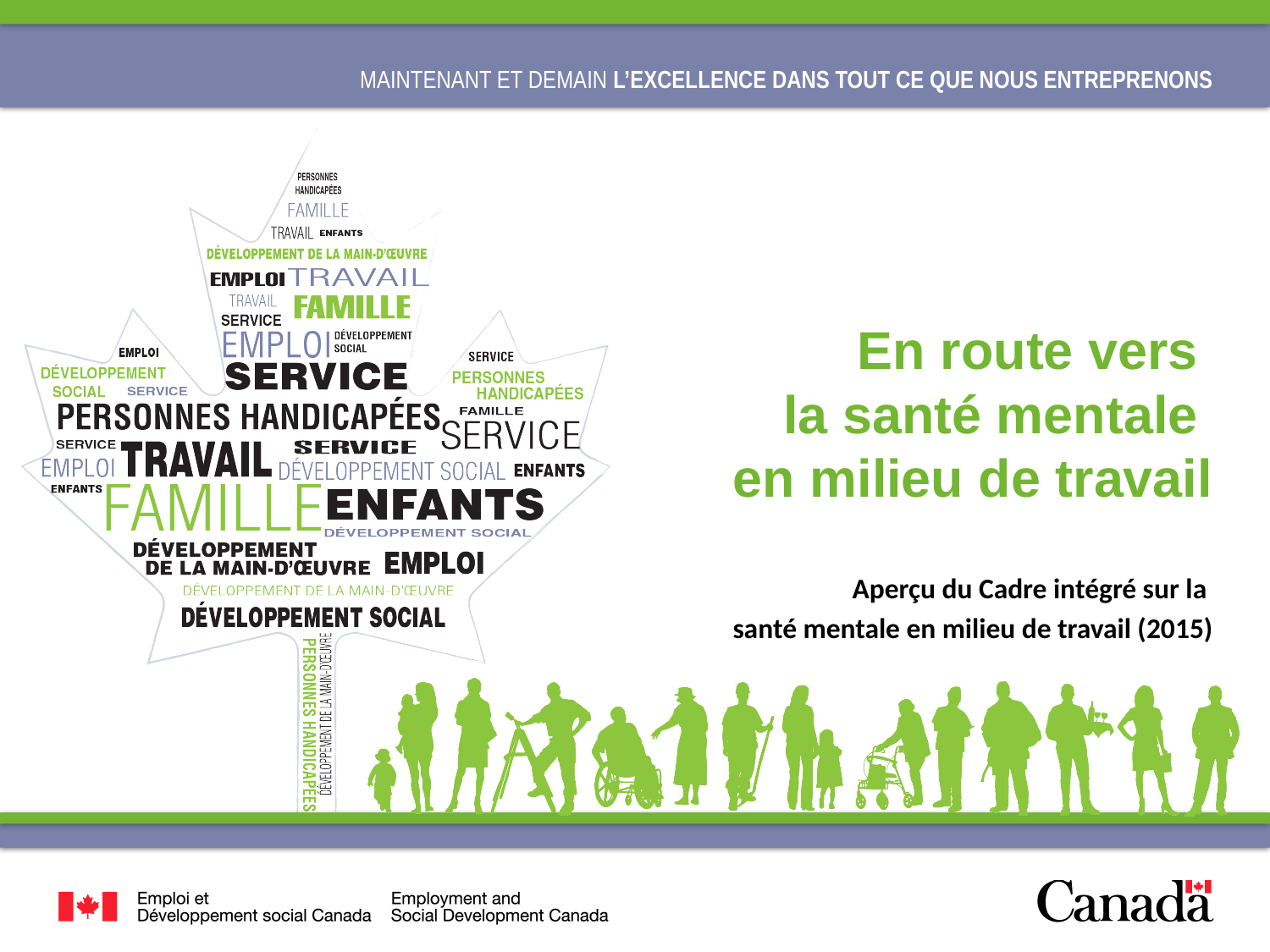

# En route vers la santé mentale en milieu de travail
Aperçu du Cadre intégré sur la
santé mentale en milieu de travail (2015)